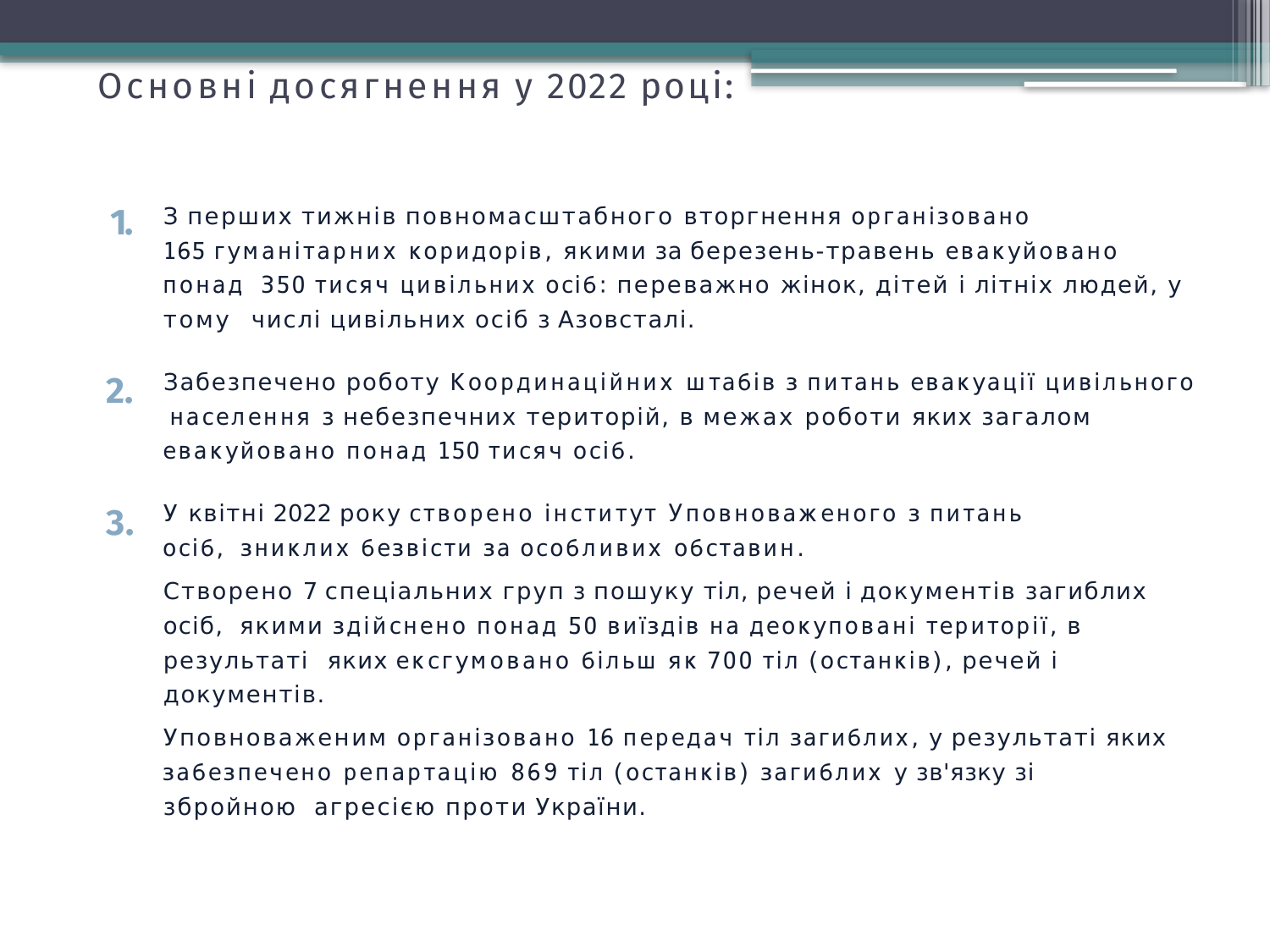

# Основні досягнення у 2022 році:
кризове реагування
З перших тижнів повномасштабного вторгнення організовано
165 гуманітарних коридорів, якими за березень-травень евакуйовано понад  350 тисяч цивільних осіб: переважно жінок, дітей і літніх людей, у тому  числі цивільних осіб з Азовсталі.
1.
Забезпечено роботу Координаційних штабів з питань евакуації цивільного  населення з небезпечних територій, в межах роботи яких загалом  евакуйовано понад 150 тисяч осіб.
2.

3.
У квітні 2022 року створено інститут Уповноваженого з питань осіб,  зниклих безвісти за особливих обставин.
Створено 7 спеціальних груп з пошуку тіл, речей і документів загиблих осіб,  якими здійснено понад 50 виїздів на деокуповані території, в результаті  яких ексгумовано більш як 700 тіл (останків), речей і документів.
Уповноваженим організовано 16 передач тіл загиблих, у результаті яких  забезпечено репартацію 869 тіл (останків) загиблих у зв'язку зі збройною  агресією проти України.